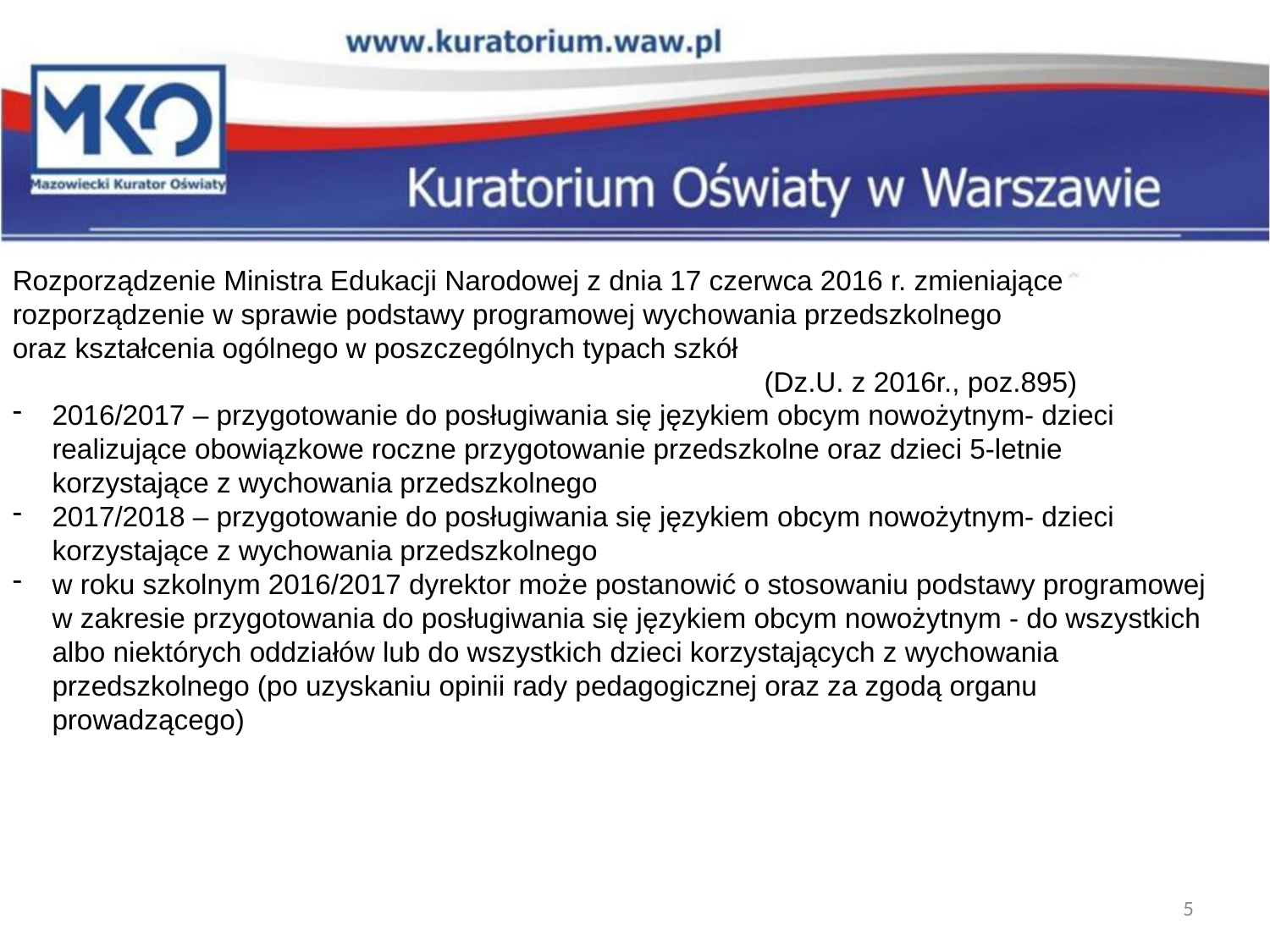

Rozporządzenie Ministra Edukacji Narodowej z dnia 17 czerwca 2016 r. zmieniające rozporządzenie w sprawie podstawy programowej wychowania przedszkolnego
oraz kształcenia ogólnego w poszczególnych typach szkół
                                                                                                (Dz.U. z 2016r., poz.895)
2016/2017 – przygotowanie do posługiwania się językiem obcym nowożytnym- dzieci realizujące obowiązkowe roczne przygotowanie przedszkolne oraz dzieci 5-letnie korzystające z wychowania przedszkolnego
2017/2018 – przygotowanie do posługiwania się językiem obcym nowożytnym- dzieci korzystające z wychowania przedszkolnego
w roku szkolnym 2016/2017 dyrektor może postanowić o stosowaniu podstawy programowej w zakresie przygotowania do posługiwania się językiem obcym nowożytnym - do wszystkich albo niektórych oddziałów lub do wszystkich dzieci korzystających z wychowania przedszkolnego (po uzyskaniu opinii rady pedagogicznej oraz za zgodą organu prowadzącego)

5